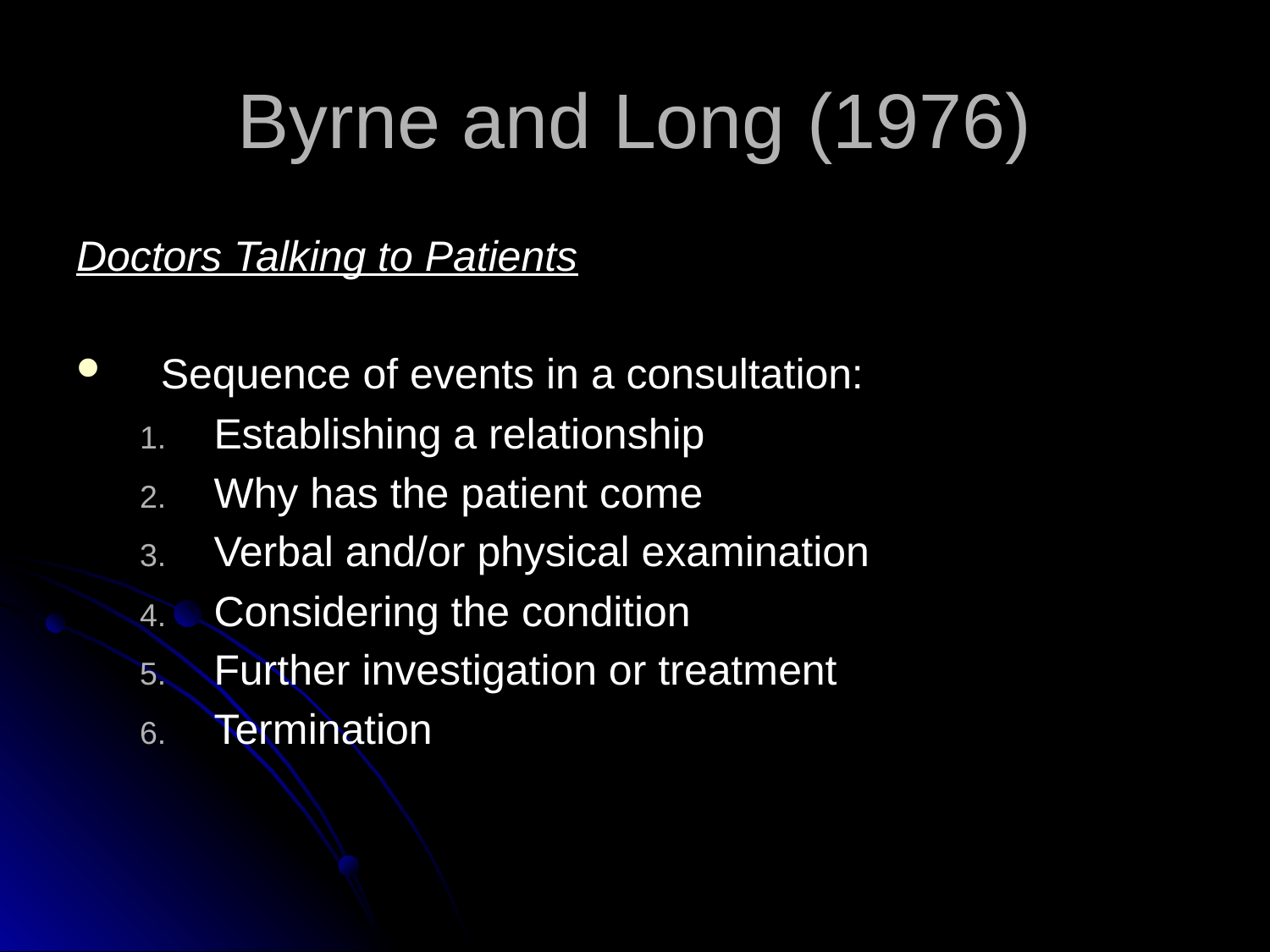

# Byrne and Long (1976)
Doctors Talking to Patients

Sequence of events in a consultation:
Establishing a relationship
Why has the patient come
Verbal and/or physical examination
Considering the condition
Further investigation or treatment
Termination